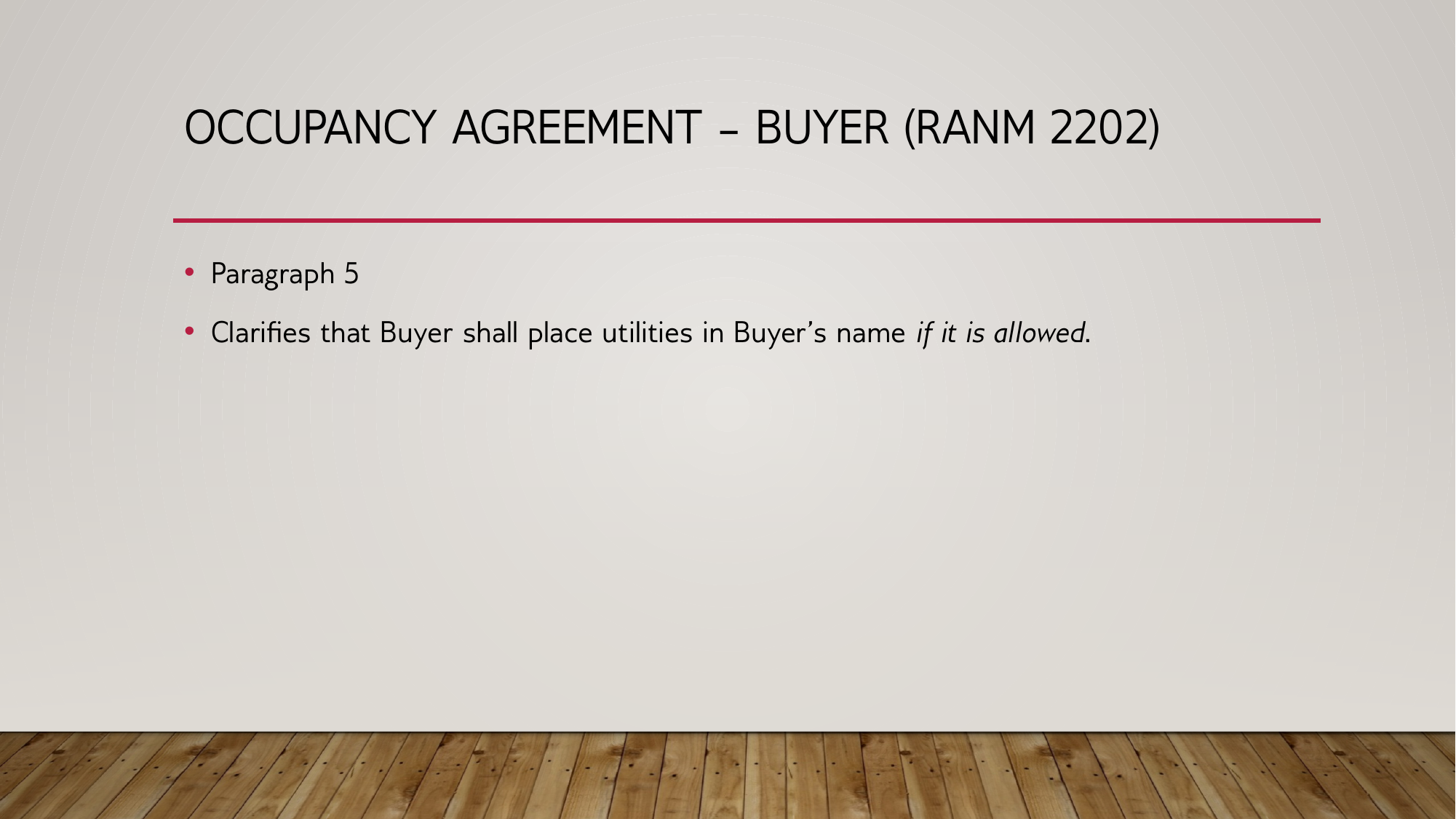

# Occupancy agreement – buyer (RANM 2202)
Paragraph 5
Clarifies that Buyer shall place utilities in Buyer’s name if it is allowed.